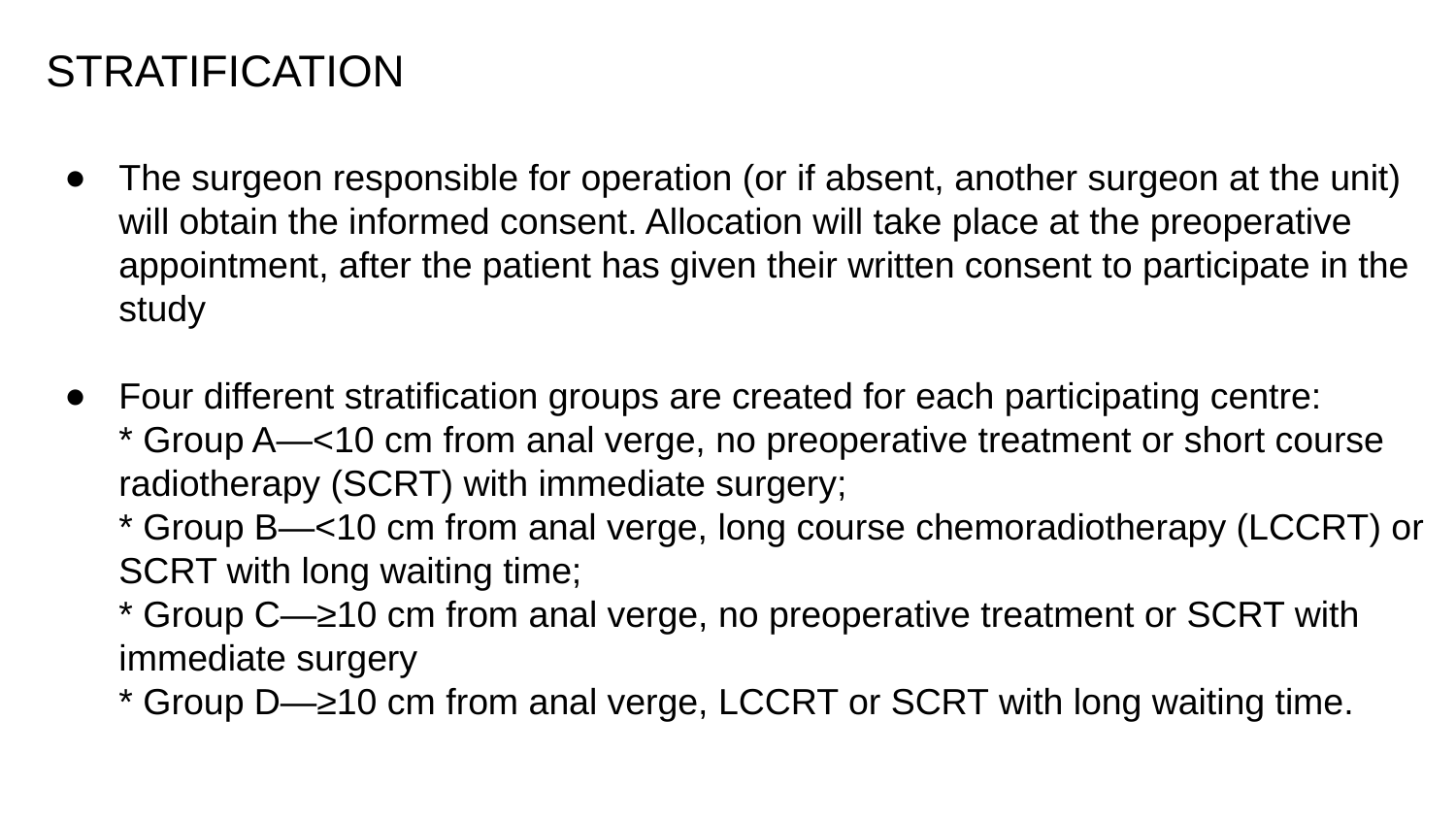

STRATIFICATION

The surgeon responsible for operation (or if absent, another surgeon at the unit) will obtain the informed consent. Allocation will take place at the preoperative appointment, after the patient has given their written consent to participate in the study

Four different stratification groups are created for each participating centre:
* Group A—<10 cm from anal verge, no preoperative treatment or short course radiotherapy (SCRT) with immediate surgery;
* Group B—<10 cm from anal verge, long course chemoradiotherapy (LCCRT) or SCRT with long waiting time;
* Group C—≥10 cm from anal verge, no preoperative treatment or SCRT with immediate surgery
* Group D—≥10 cm from anal verge, LCCRT or SCRT with long waiting time.